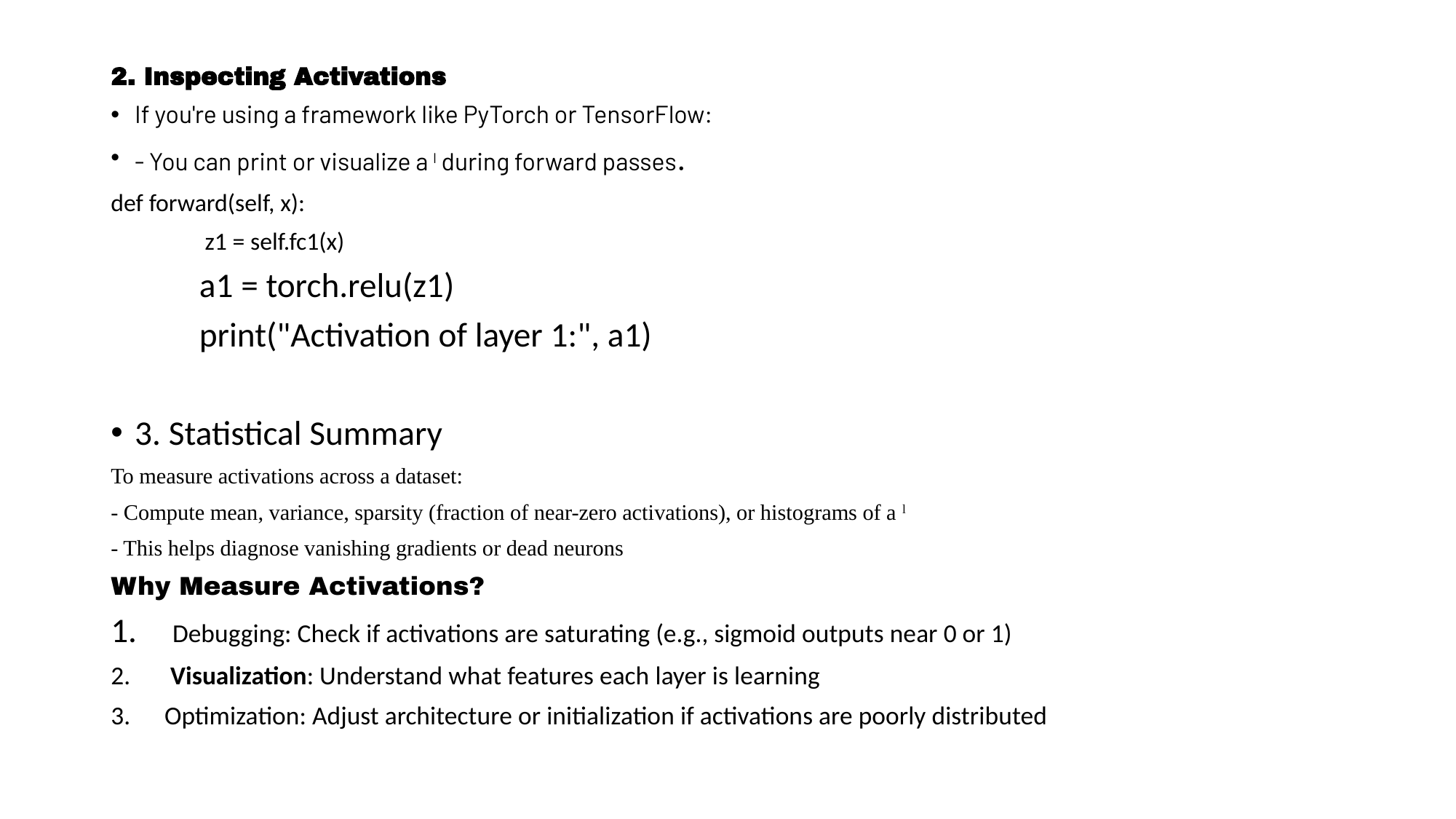

2. Inspecting Activations
If you're using a framework like PyTorch or TensorFlow:
- You can print or visualize a l during forward passes.
def forward(self, x):
	 z1 = self.fc1(x)
	a1 = torch.relu(z1)
	print("Activation of layer 1:", a1)

3. Statistical Summary
To measure activations across a dataset:
- Compute mean, variance, sparsity (fraction of near-zero activations), or histograms of a l
- This helps diagnose vanishing gradients or dead neurons
Why Measure Activations?
 Debugging: Check if activations are saturating (e.g., sigmoid outputs near 0 or 1)
  Visualization: Understand what features each layer is learning
 Optimization: Adjust architecture or initialization if activations are poorly distributed